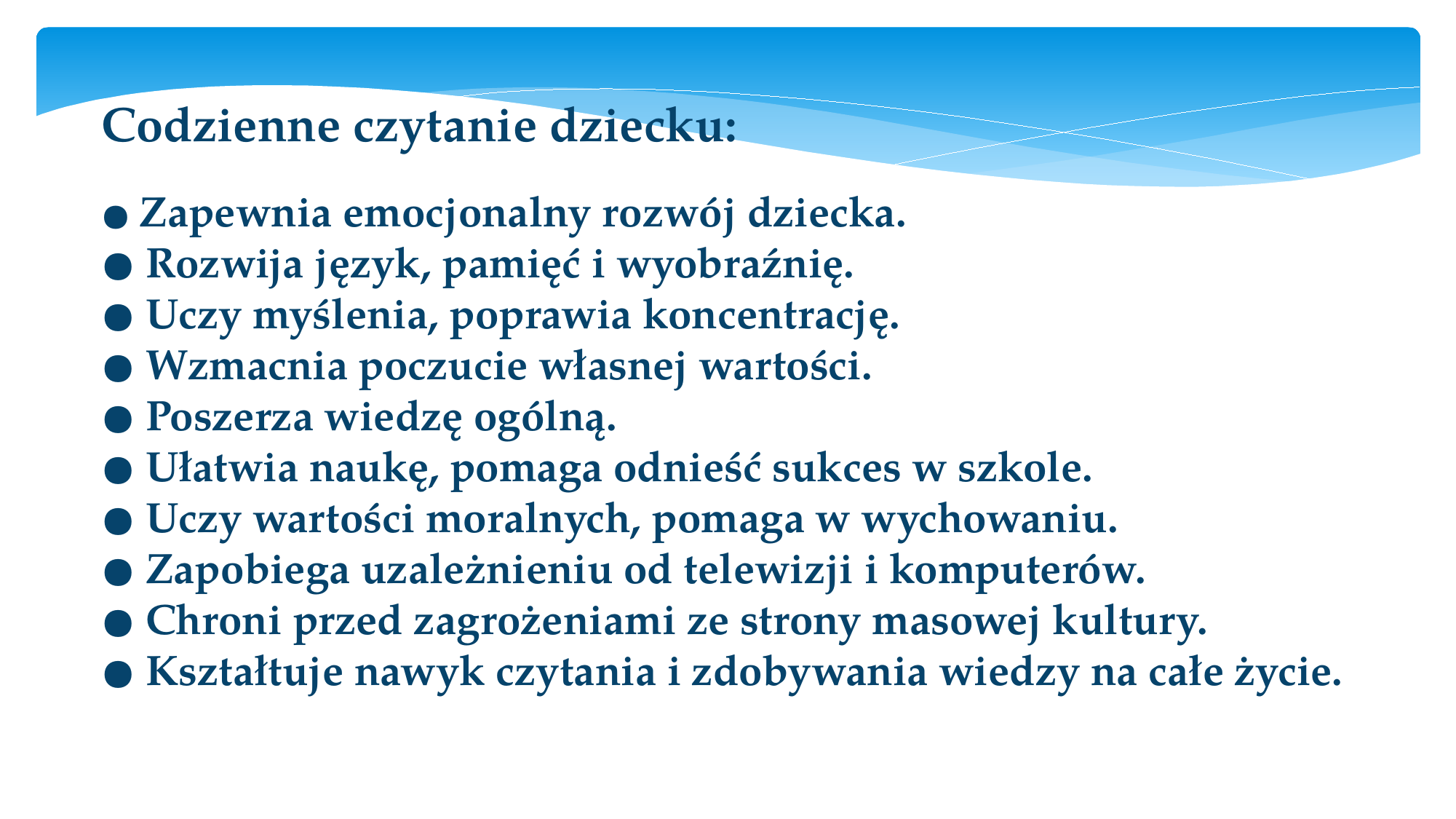

Codzienne czytanie dziecku:

● Zapewnia emocjonalny rozwój dziecka.
● Rozwija język, pamięć i wyobraźnię.
● Uczy myślenia, poprawia koncentrację.
● Wzmacnia poczucie własnej wartości.
● Poszerza wiedzę ogólną.
● Ułatwia naukę, pomaga odnieść sukces w szkole.
● Uczy wartości moralnych, pomaga w wychowaniu.
● Zapobiega uzależnieniu od telewizji i komputerów.
● Chroni przed zagrożeniami ze strony masowej kultury.
● Kształtuje nawyk czytania i zdobywania wiedzy na całe życie.